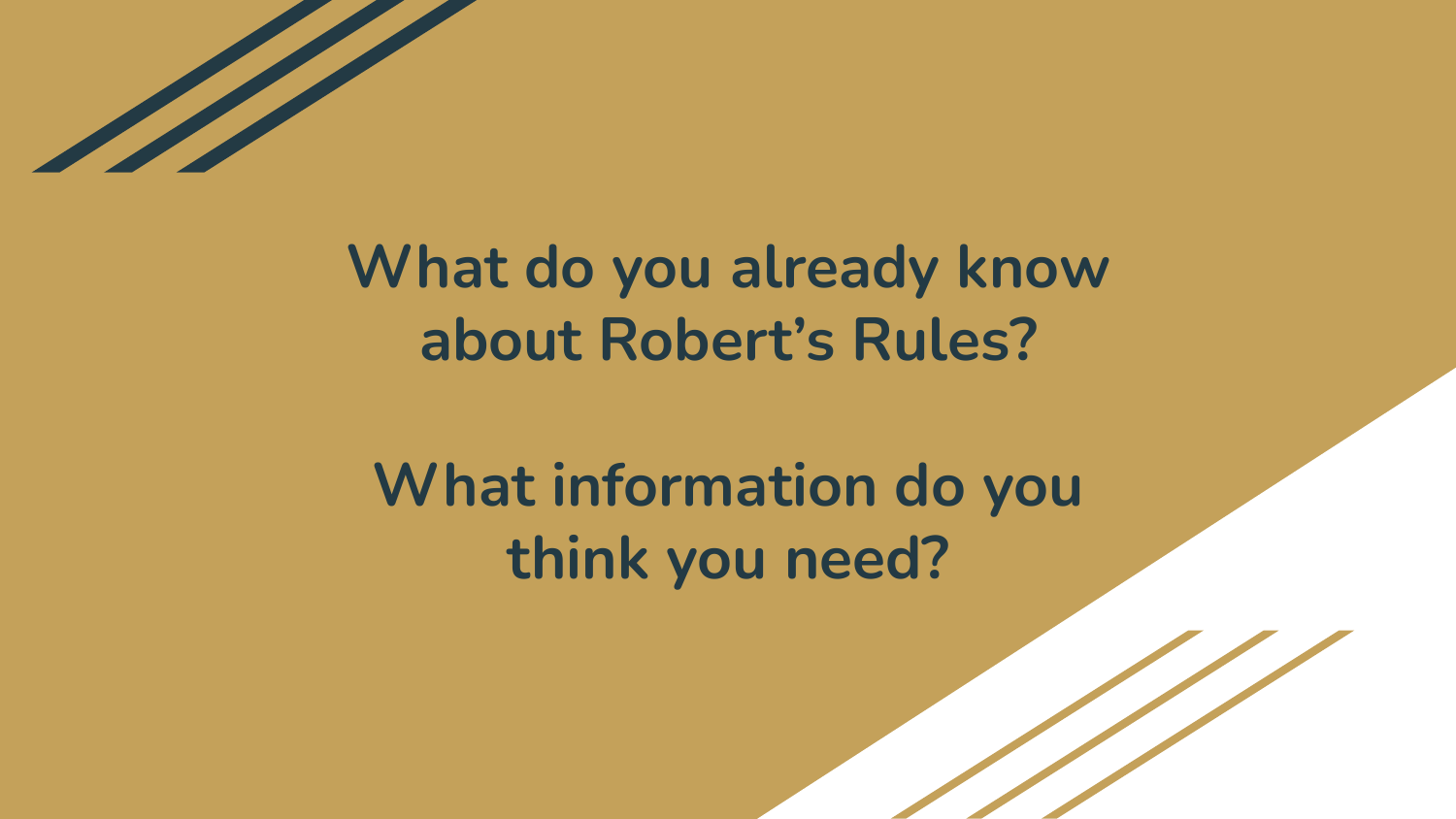

# What do you already know about Robert’s Rules?

What information do you think you need?